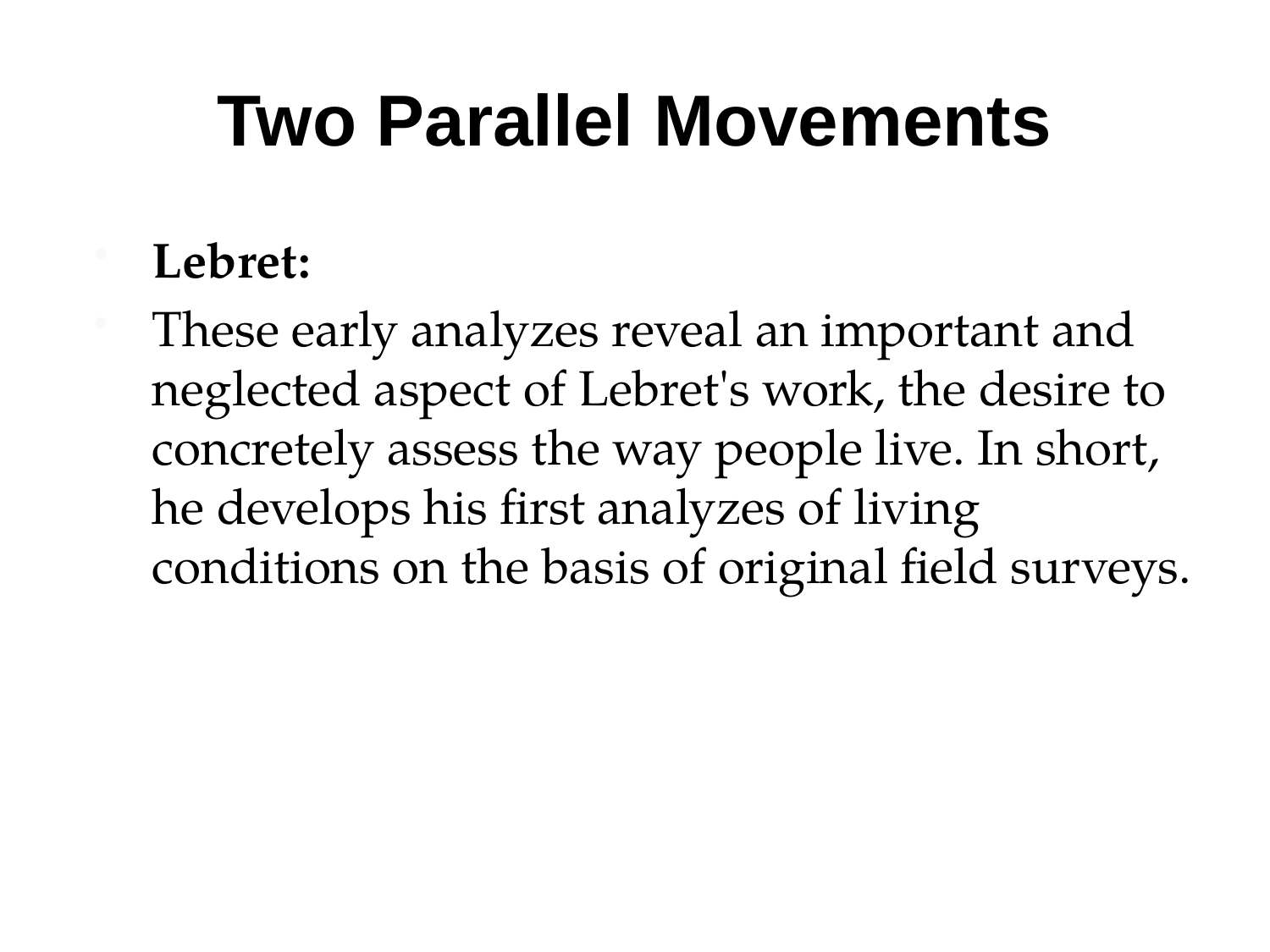

# Two Parallel Movements
Lebret:
These early analyzes reveal an important and neglected aspect of Lebret's work, the desire to concretely assess the way people live. In short, he develops his first analyzes of living conditions on the basis of original field surveys.